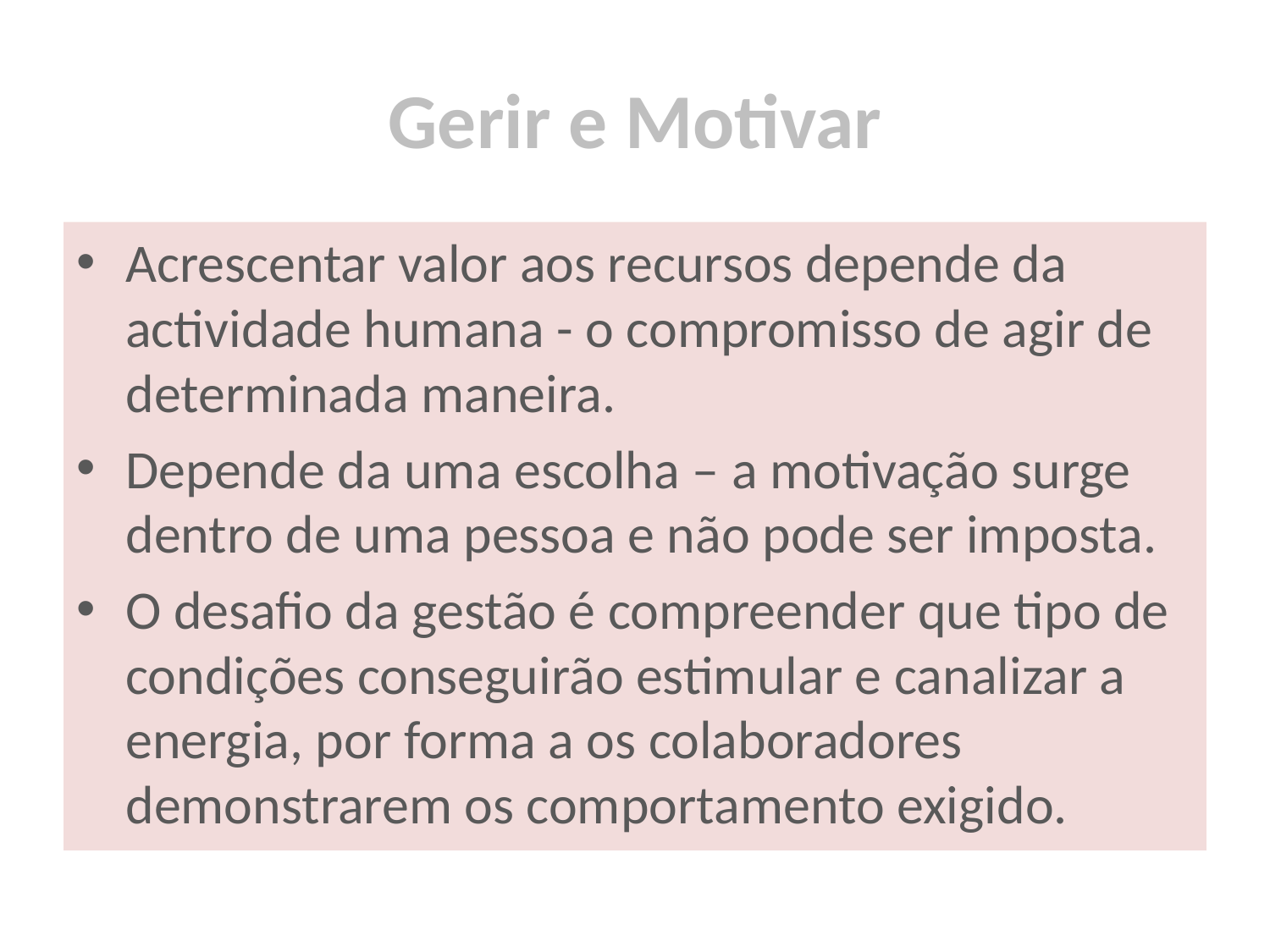

# Gerir e Motivar
Acrescentar valor aos recursos depende da actividade humana - o compromisso de agir de determinada maneira.
Depende da uma escolha – a motivação surge dentro de uma pessoa e não pode ser imposta.
O desafio da gestão é compreender que tipo de condições conseguirão estimular e canalizar a energia, por forma a os colaboradores demonstrarem os comportamento exigido.